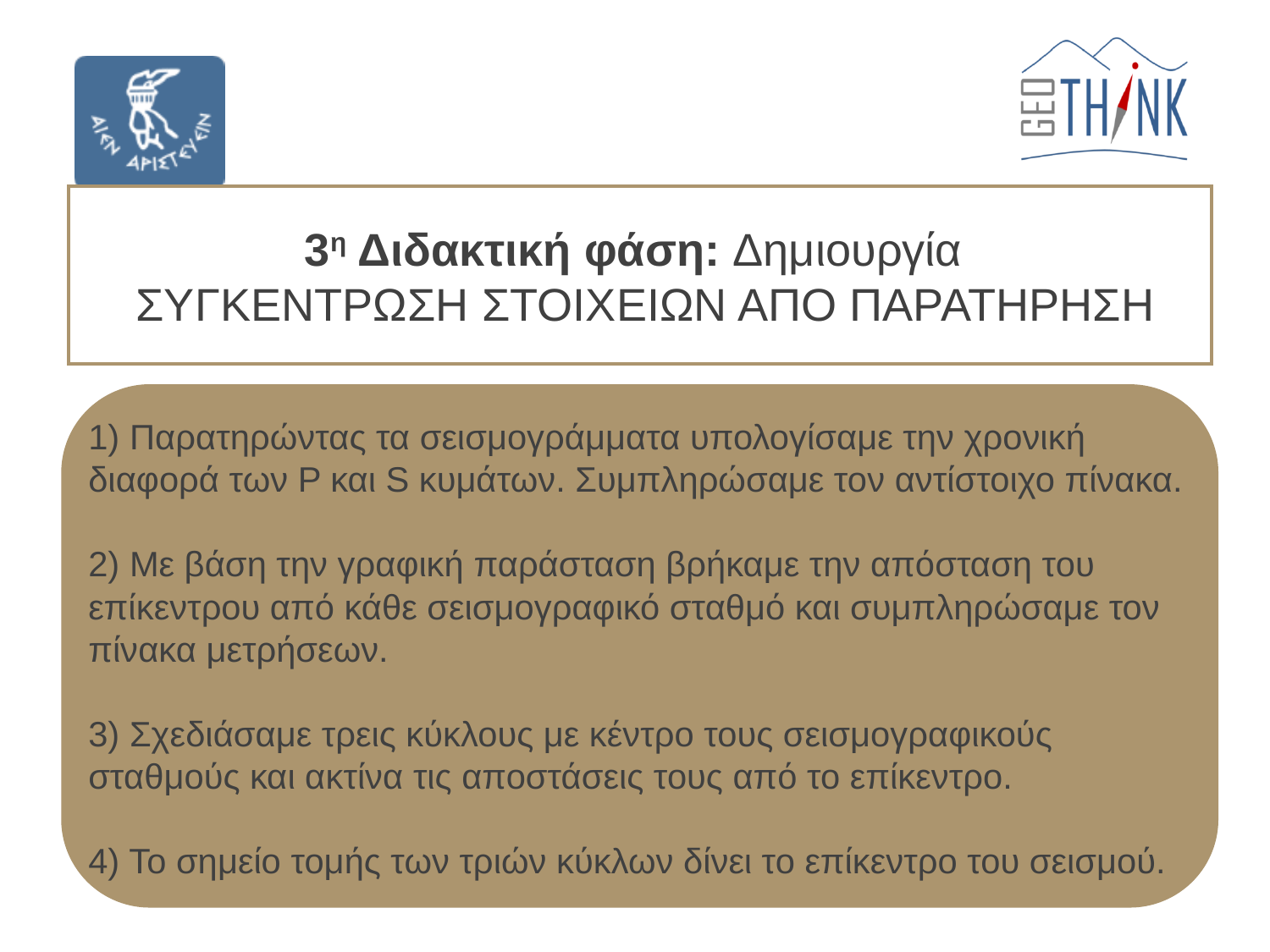

# 3η Διδακτική φάση: Δημιουργία ΣΥΓΚΕΝΤΡΩΣΗ ΣΤΟΙΧΕΙΩΝ ΑΠΟ ΠΑΡΑΤΗΡΗΣΗ
1) Παρατηρώντας τα σεισμογράμματα υπολογίσαμε την χρονική διαφορά των P και S κυμάτων. Συμπληρώσαμε τον αντίστοιχο πίνακα.
2) Με βάση την γραφική παράσταση βρήκαμε την απόσταση του επίκεντρου από κάθε σεισμογραφικό σταθμό και συμπληρώσαμε τον πίνακα μετρήσεων.
3) Σχεδιάσαμε τρεις κύκλους με κέντρο τους σεισμογραφικούς σταθμούς και ακτίνα τις αποστάσεις τους από το επίκεντρο.
4) Το σημείο τομής των τριών κύκλων δίνει το επίκεντρο του σεισμού.